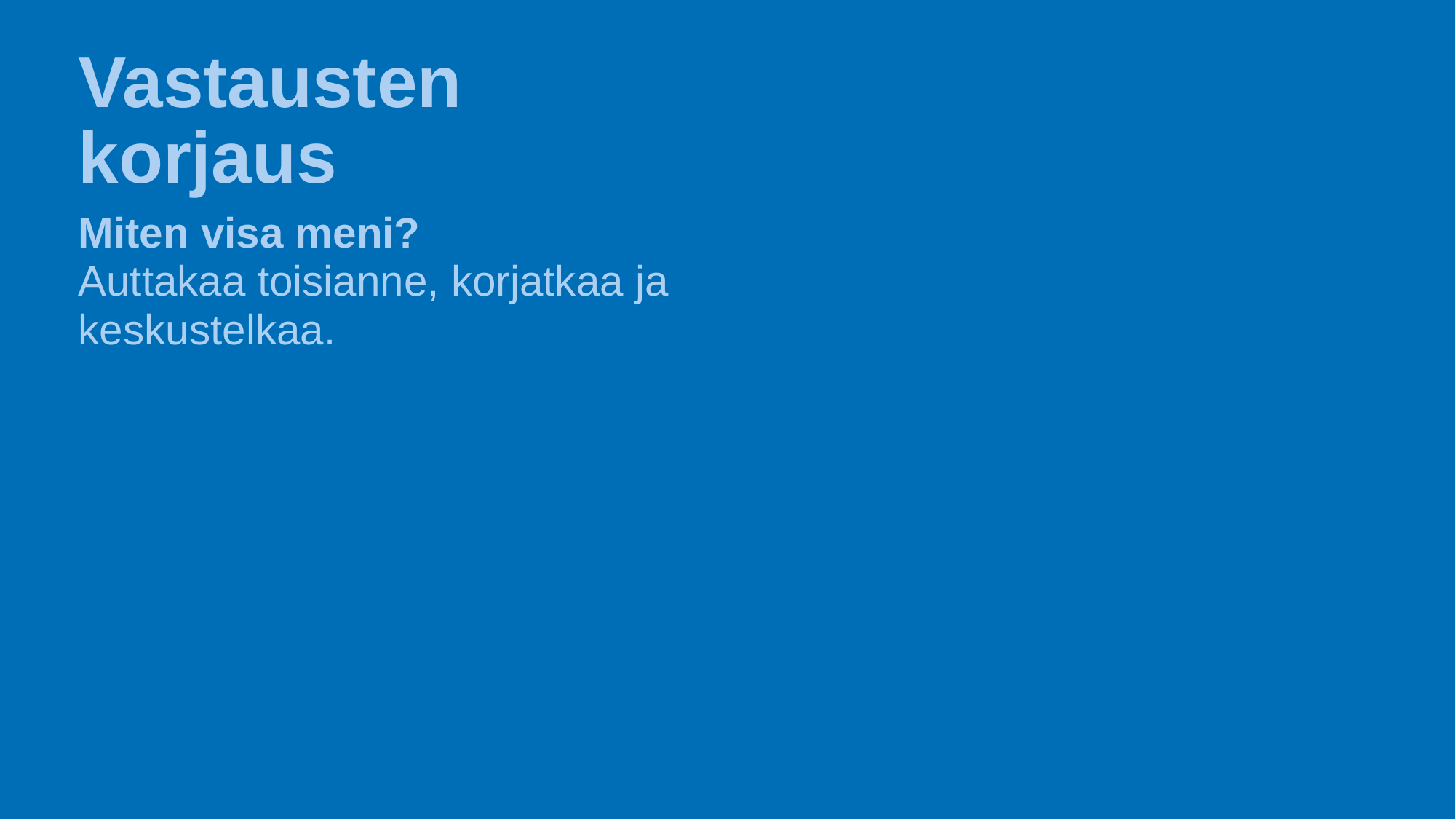

# Vastausten korjaus
Miten visa meni?
Auttakaa toisianne, korjatkaa ja keskustelkaa.